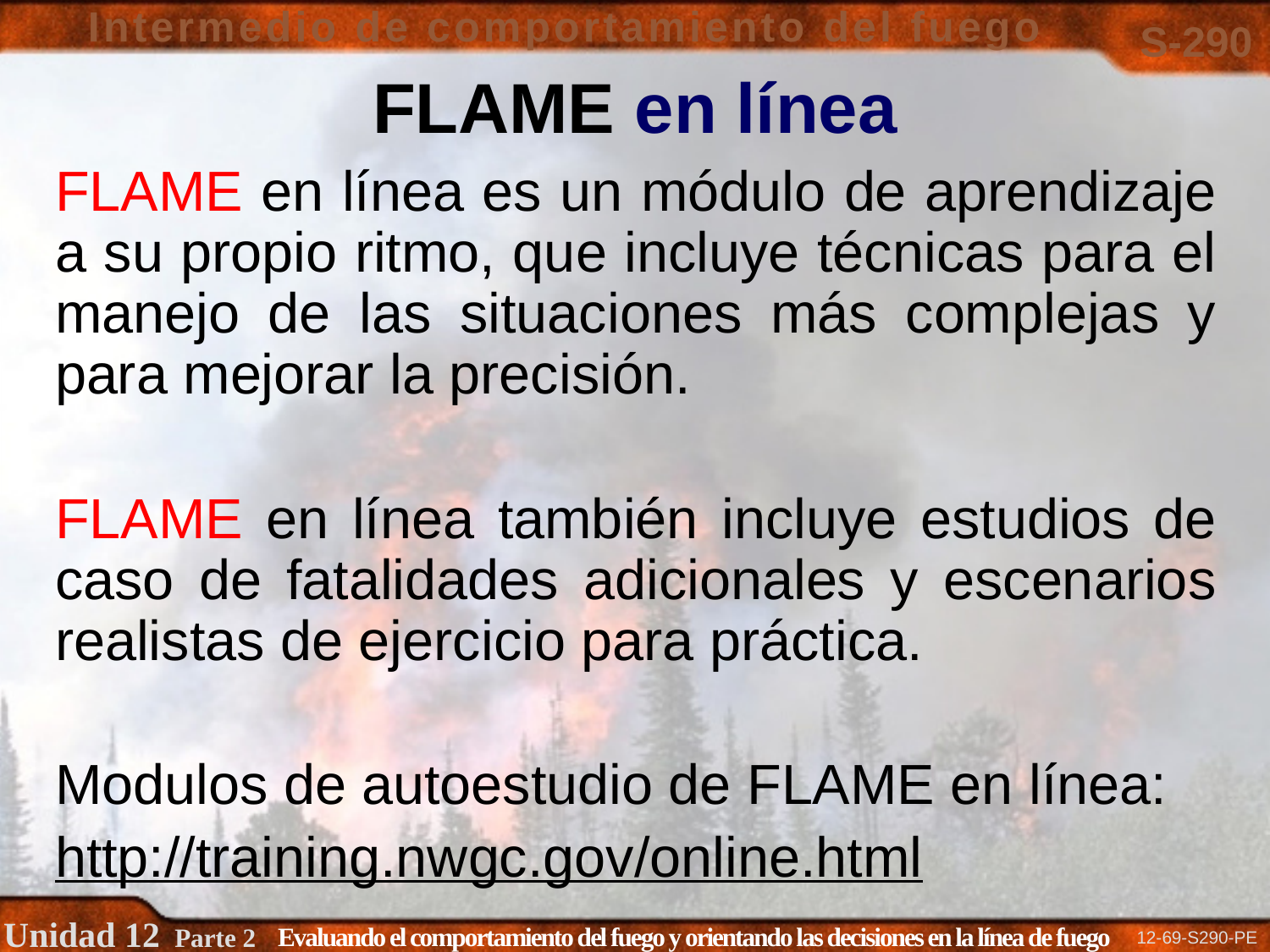

# FLAME en línea
FLAME en línea es un módulo de aprendizaje a su propio ritmo, que incluye técnicas para el manejo de las situaciones más complejas y para mejorar la precisión.

FLAME en línea también incluye estudios de caso de fatalidades adicionales y escenarios realistas de ejercicio para práctica.

Modulos de autoestudio de FLAME en línea:
http://training.nwgc.gov/online.html